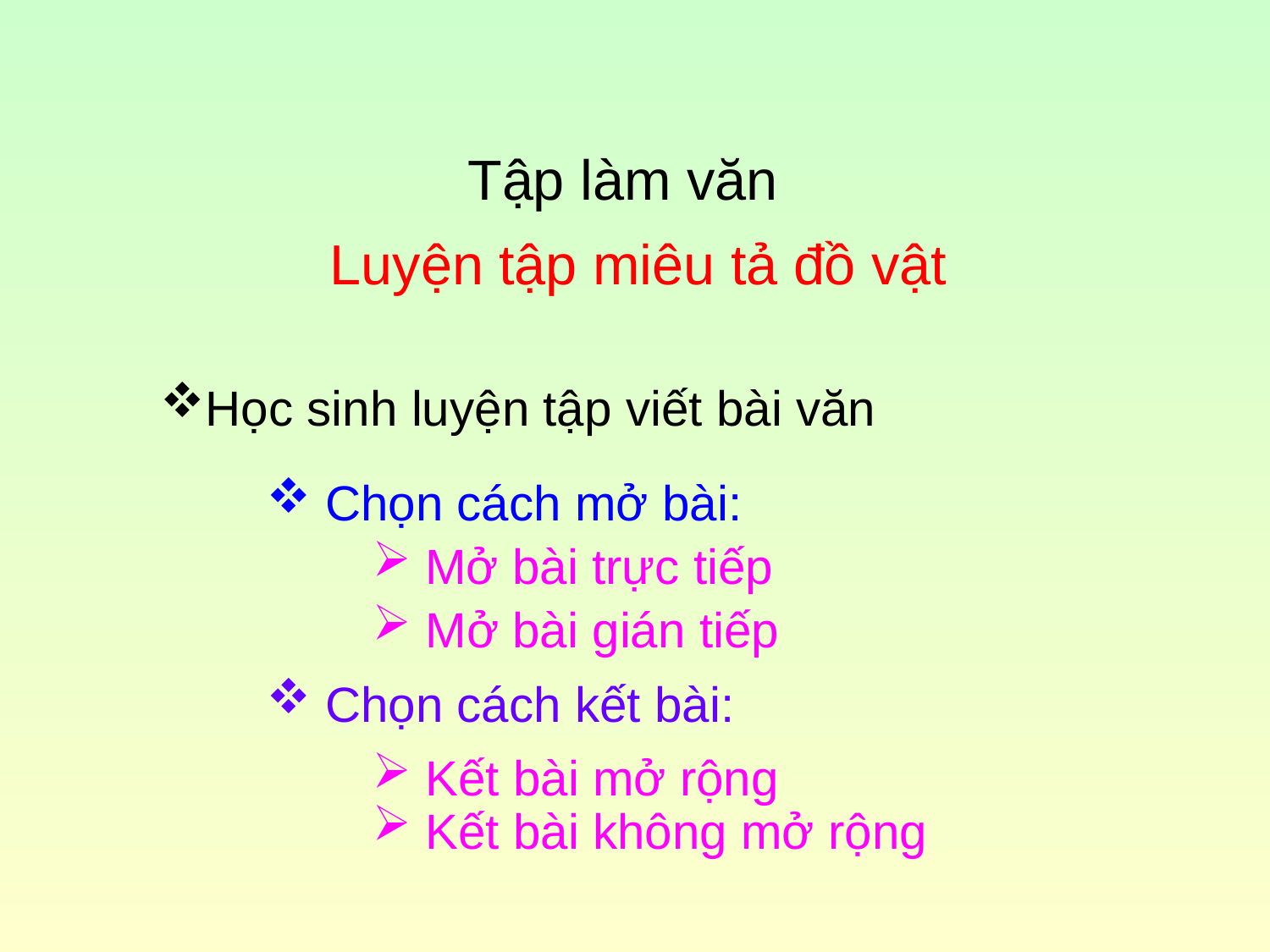

Tập làm văn
Luyện tập miêu tả đồ vật
Học sinh luyện tập viết bài văn
 Chọn cách mở bài:
 Mở bài trực tiếp
 Mở bài gián tiếp
 Chọn cách kết bài:
 Kết bài mở rộng
 Kết bài không mở rộng